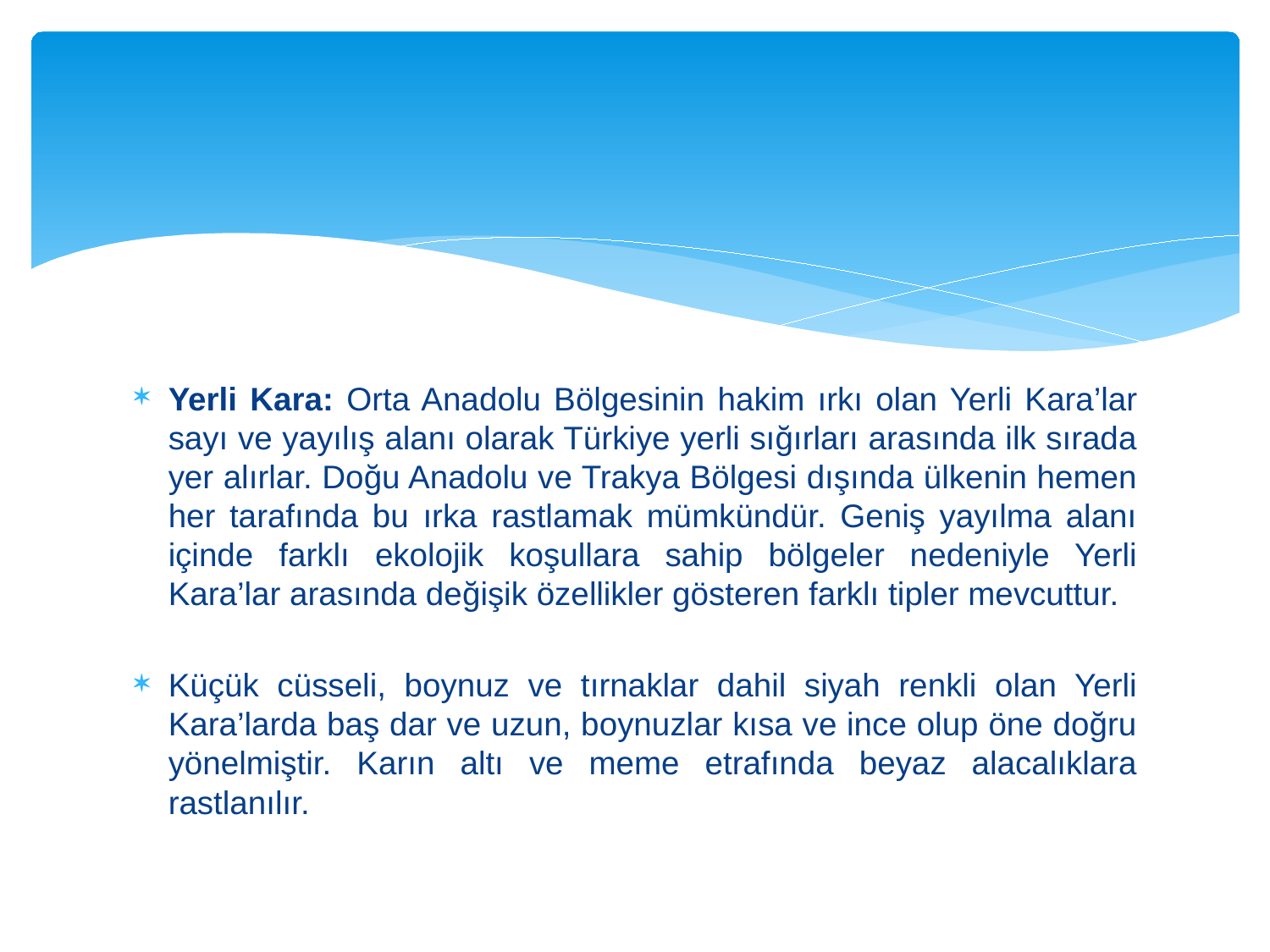

#
Yerli Kara: Orta Anadolu Bölgesinin hakim ırkı olan Yerli Kara’lar sayı ve yayılış alanı olarak Türkiye yerli sığırları arasında ilk sırada yer alırlar. Doğu Anadolu ve Trakya Bölgesi dışında ülkenin hemen her tarafında bu ırka rastlamak mümkündür. Geniş yayılma alanı içinde farklı ekolojik koşullara sahip bölgeler nedeniyle Yerli Kara’lar arasında değişik özellikler gösteren farklı tipler mevcuttur.

Küçük cüsseli, boynuz ve tırnaklar dahil siyah renkli olan Yerli Kara’larda baş dar ve uzun, boynuzlar kısa ve ince olup öne doğru yönelmiştir. Karın altı ve meme etrafında beyaz alacalıklara rastlanılır.